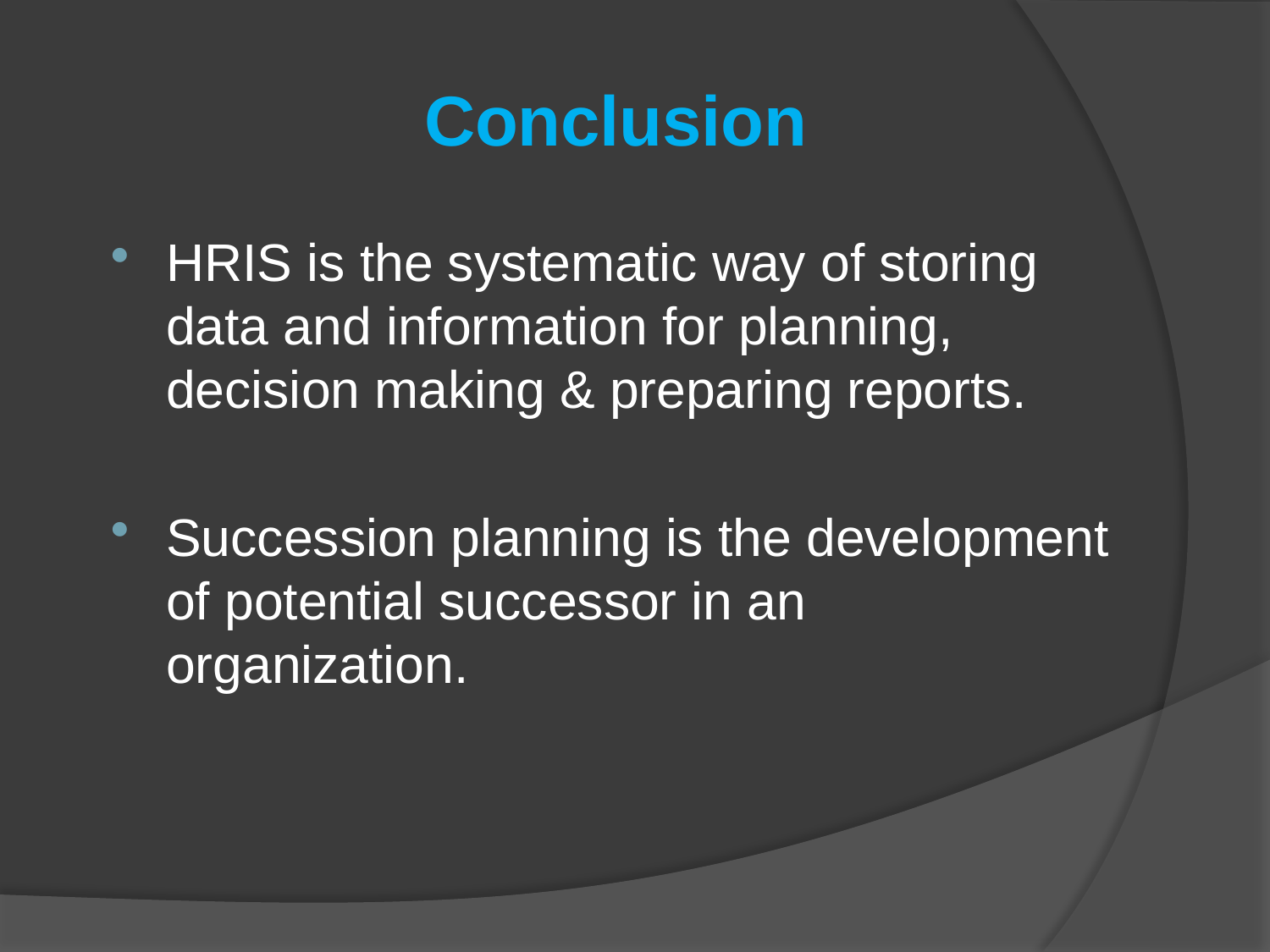

# Conclusion
HRIS is the systematic way of storing data and information for planning, decision making & preparing reports.

Succession planning is the development of potential successor in an organization.